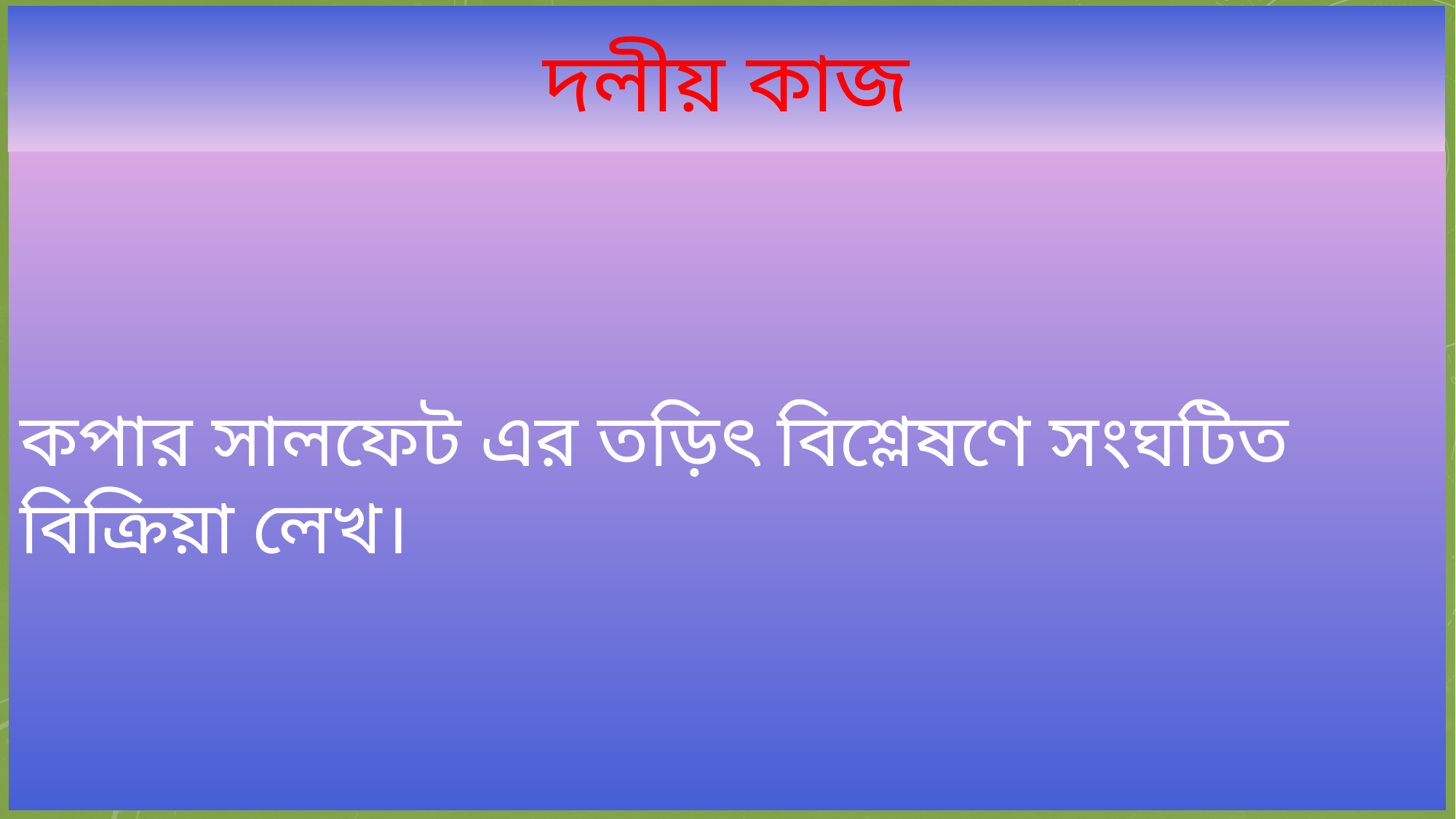

# দলীয় কাজ
কপার সালফেট এর তড়িৎ বিশ্লেষণে সংঘটিত বিক্রিয়া লেখ।